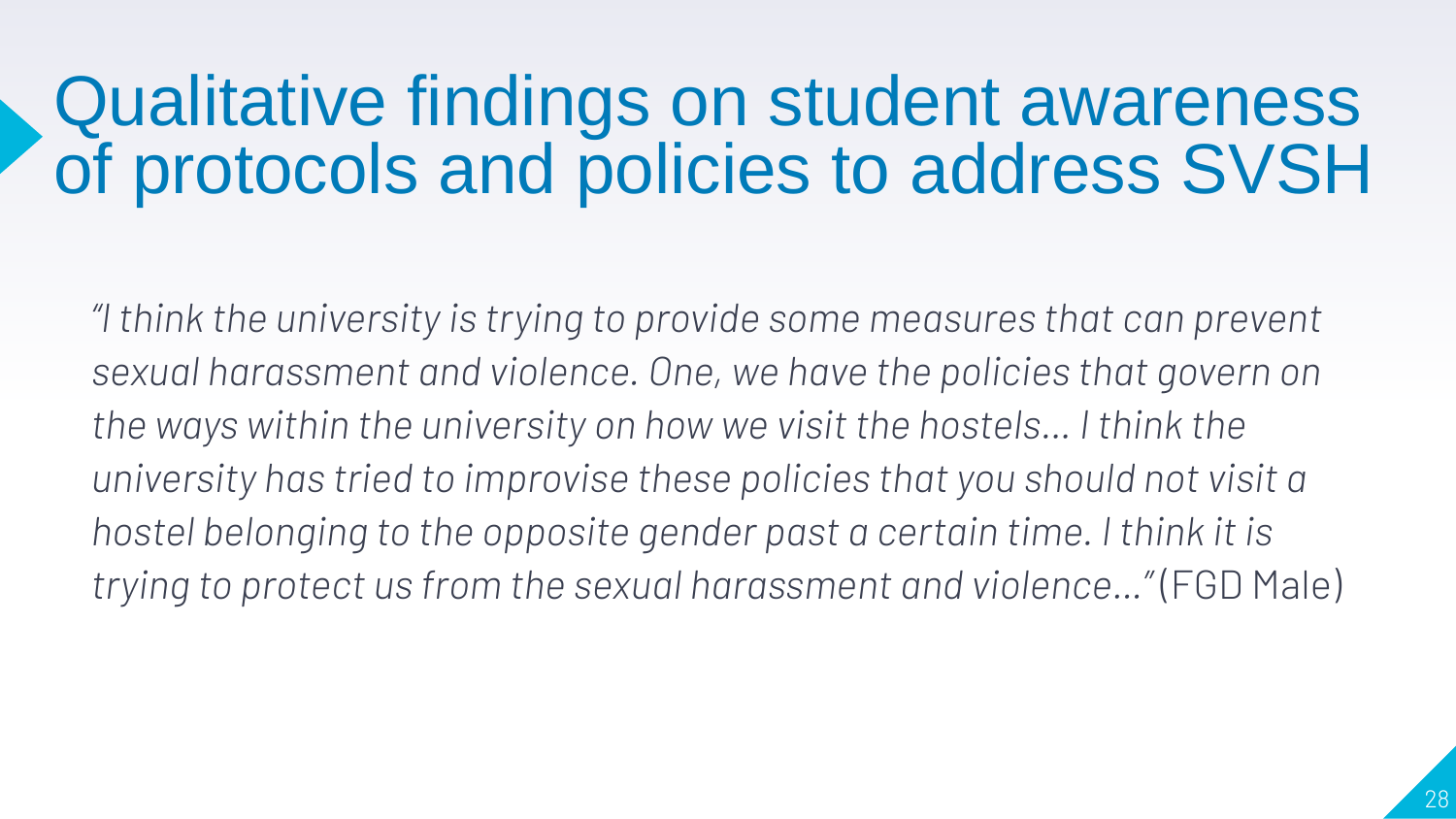

# Qualitative findings on student awareness of protocols and policies to address SVSH
“I think the university is trying to provide some measures that can prevent sexual harassment and violence. One, we have the policies that govern on the ways within the university on how we visit the hostels… I think the university has tried to improvise these policies that you should not visit a hostel belonging to the opposite gender past a certain time. I think it is trying to protect us from the sexual harassment and violence…” (FGD Male)
28